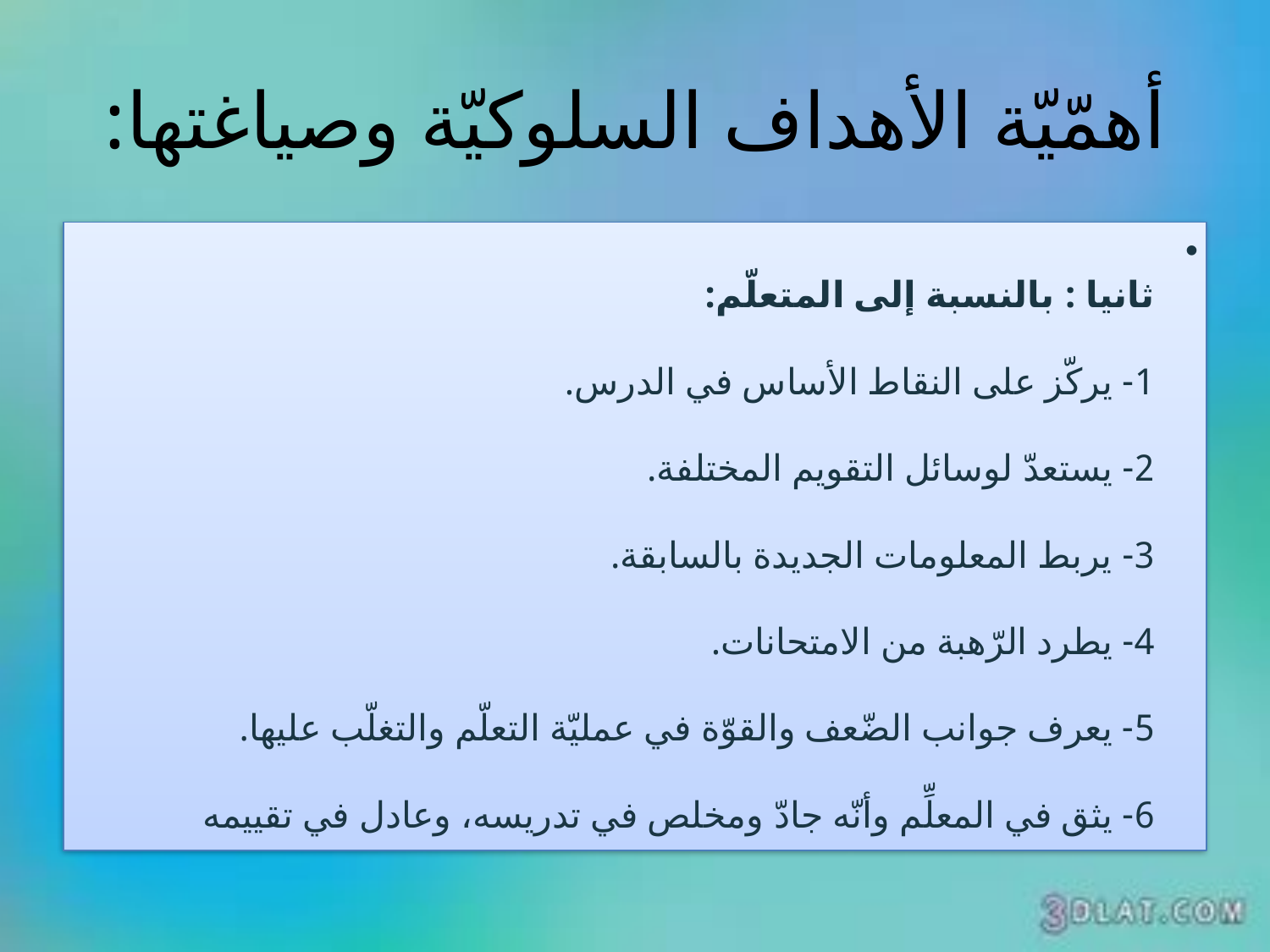

# أهمّيّة الأهداف السلوكيّة وصياغتها:
ثانيا : بالنسبة إلى المتعلّم:
1- يركّز على النقاط الأساس في الدرس.
2- يستعدّ لوسائل التقويم المختلفة.
3- يربط المعلومات الجديدة بالسابقة.
4- يطرد الرّهبة من الامتحانات.
5- يعرف جوانب الضّعف والقوّة في عمليّة التعلّم والتغلّب عليها.
6- يثق في المعلِّم وأنّه جادّ ومخلص في تدريسه، وعادل في تقييمه